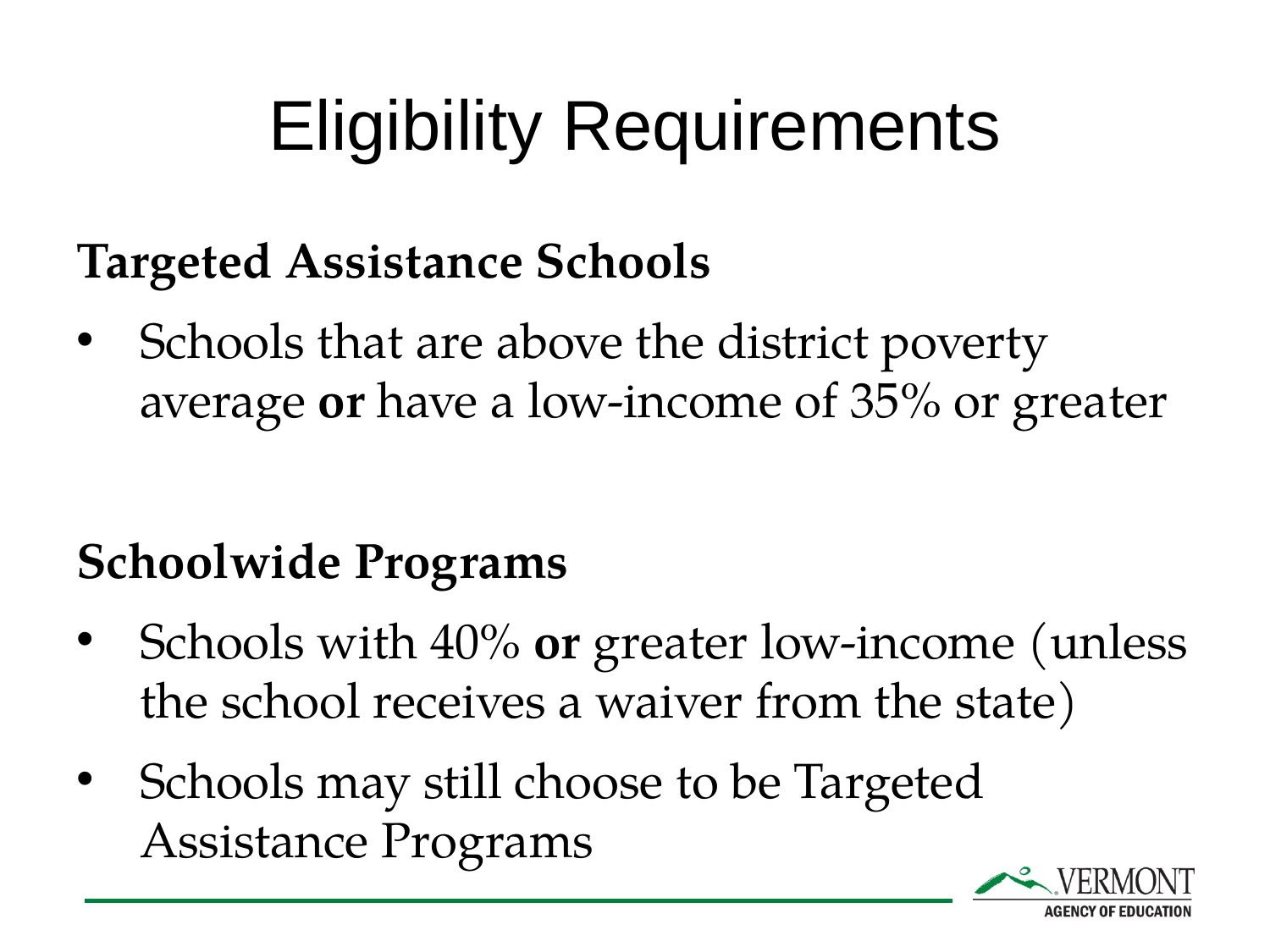

# Eligibility Requirements
Targeted Assistance Schools
Schools that are above the district poverty average or have a low-income of 35% or greater

Schoolwide Programs
Schools with 40% or greater low-income (unless the school receives a waiver from the state)
Schools may still choose to be Targeted Assistance Programs